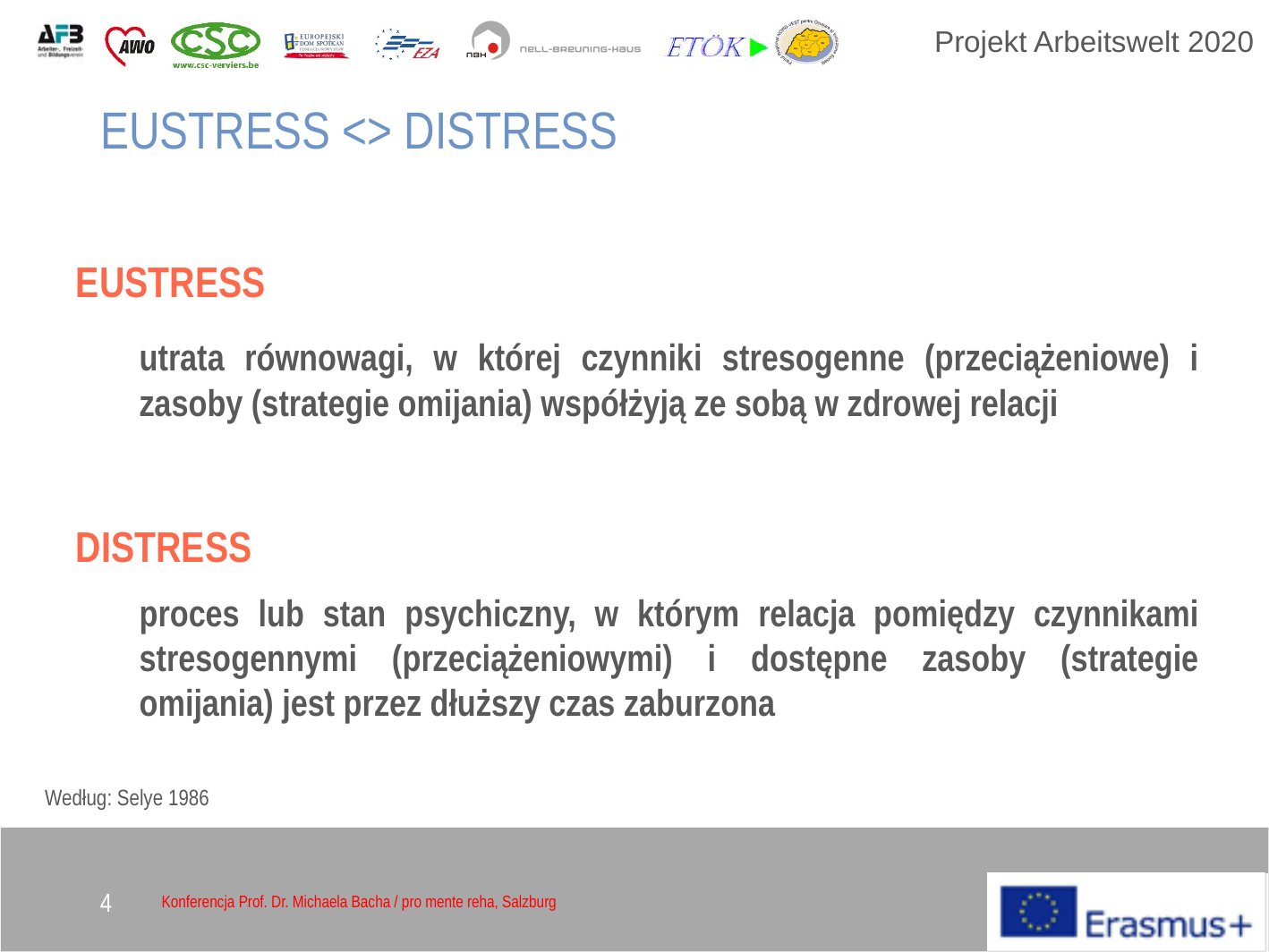

EUSTRESS <> DISTRESS
EUSTRESS
	utrata równowagi, w której czynniki stresogenne (przeciążeniowe) i zasoby (strategie omijania) współżyją ze sobą w zdrowej relacji
DISTRESS
	proces lub stan psychiczny, w którym relacja pomiędzy czynnikami stresogennymi (przeciążeniowymi) i dostępne zasoby (strategie omijania) jest przez dłuższy czas zaburzona
Według: Selye 1986
4
Konferencja Prof. Dr. Michaela Bacha / pro mente reha, Salzburg